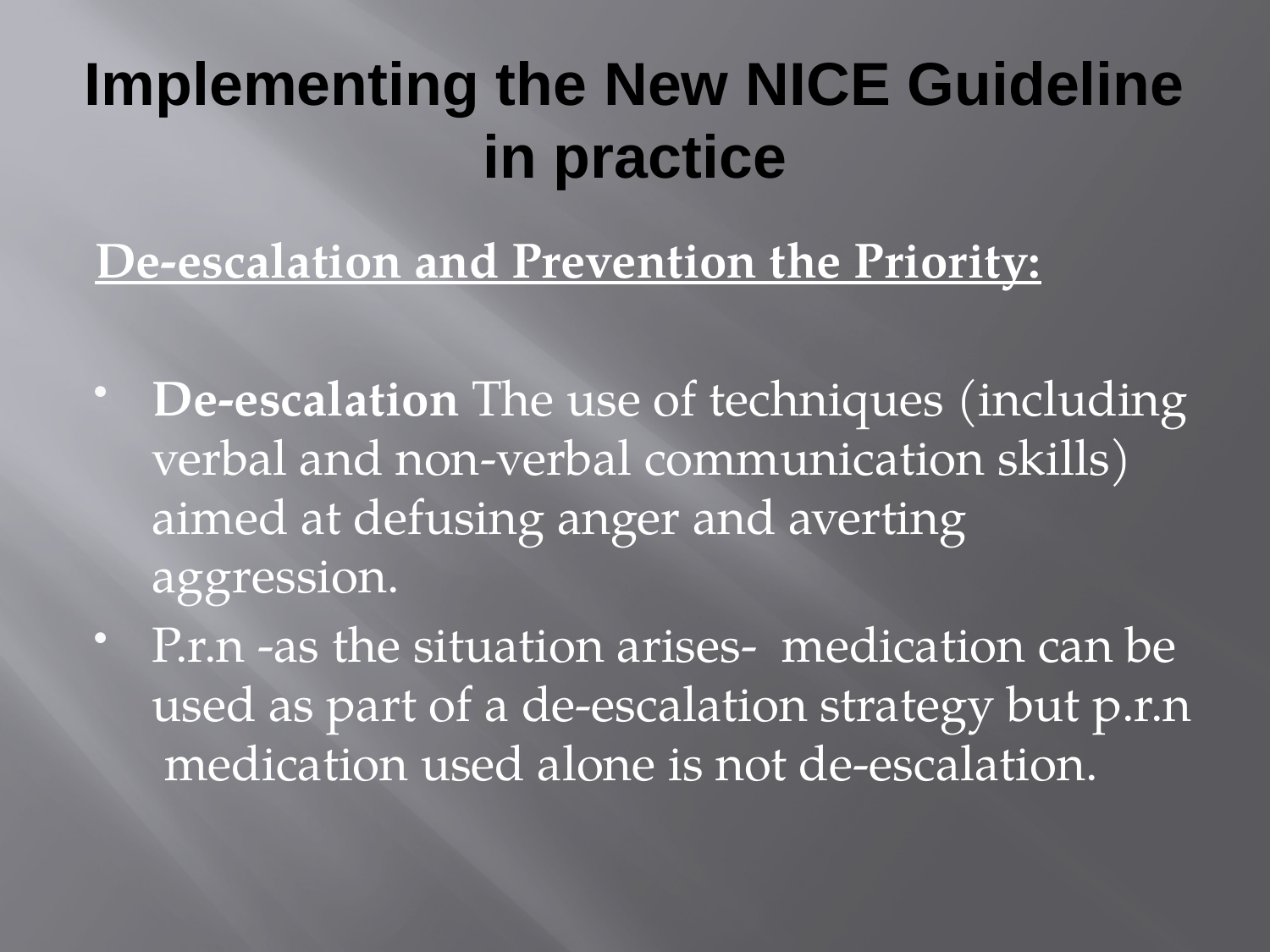

# Implementing the New NICE Guideline in practice
De-escalation and Prevention the Priority:

De-escalation The use of techniques (including verbal and non-verbal communication skills) aimed at defusing anger and averting aggression.
P.r.n -as the situation arises-  medication can be used as part of a de-escalation strategy but p.r.n  medication used alone is not de-escalation.